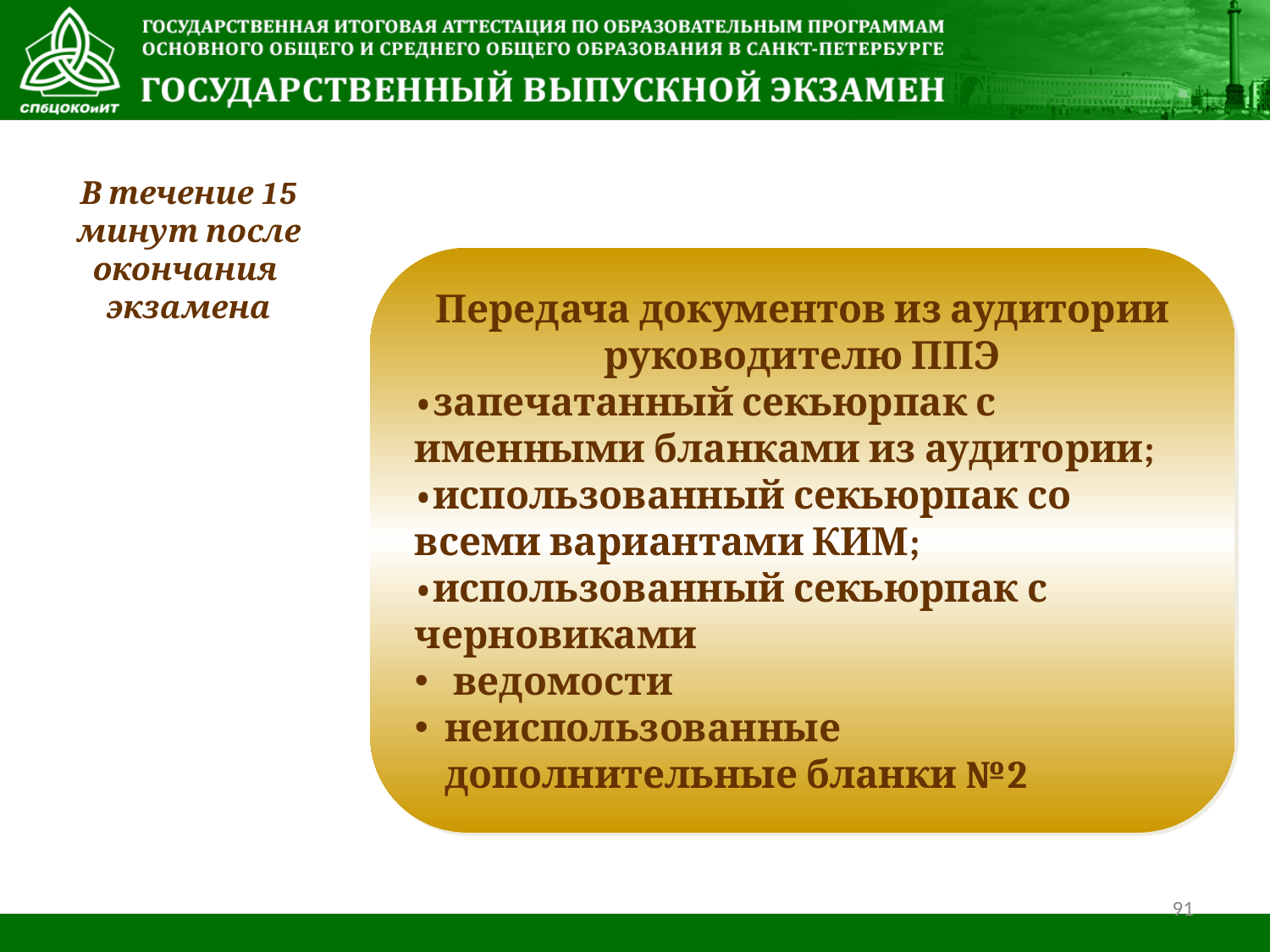

В течение 15 минут после окончания  экзамена

Передача документов из аудитории руководителю ППЭ
•	запечатанный секьюрпак с именными бланками из аудитории;
•	использованный секьюрпак со всеми вариантами КИМ;
•	использованный секьюрпак с черновиками
 ведомости
неиспользованные дополнительные бланки №2
91